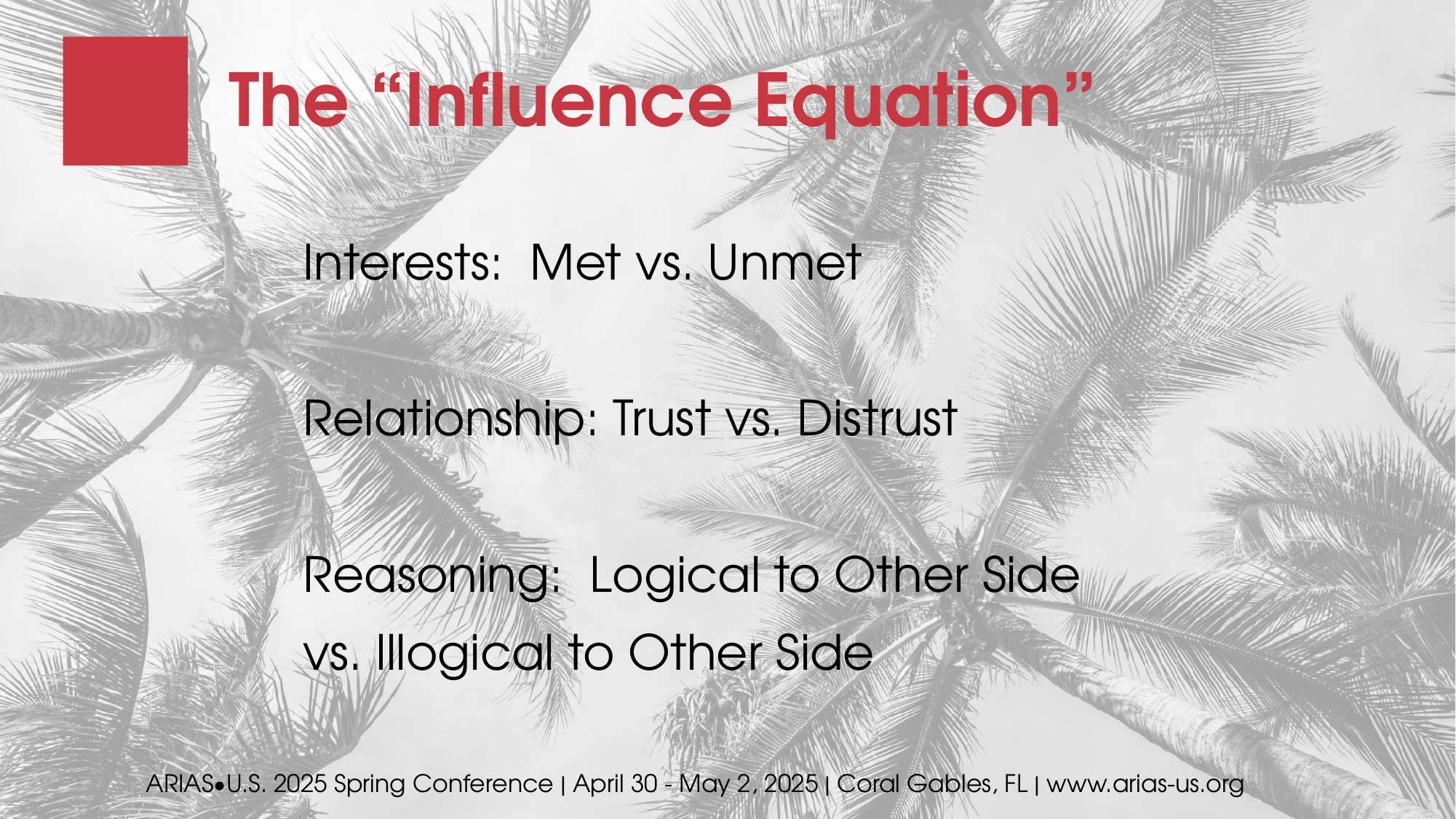

The “Influence Equation”
Interests:  Met vs. Unmet

Relationship: Trust vs. Distrust

Reasoning:  Logical to Other Side
vs. Illogical to Other Side